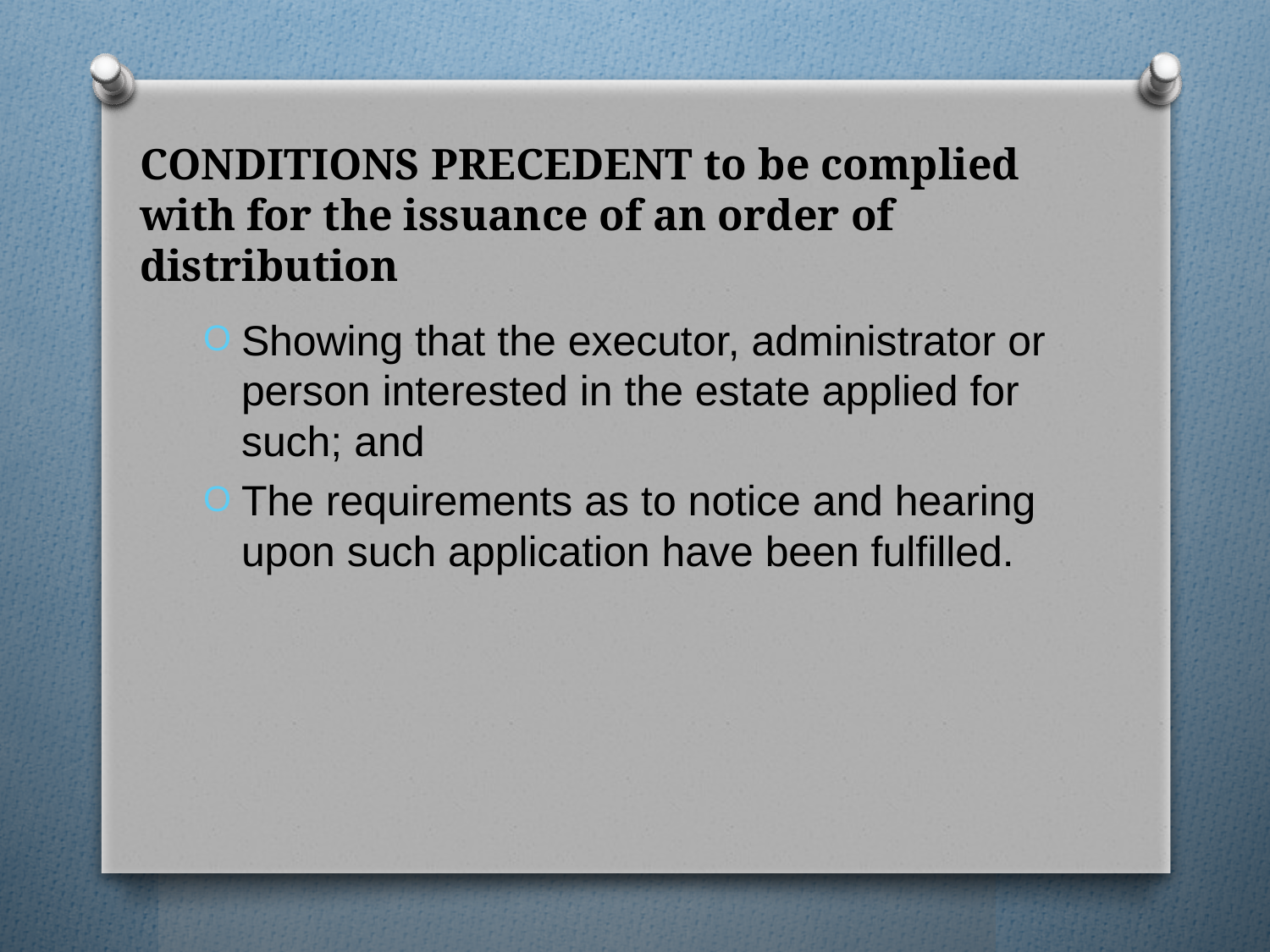

# CONDITIONS PRECEDENT to be complied with for the issuance of an order of distribution
Showing that the executor, administrator or person interested in the estate applied for such; and
The requirements as to notice and hearing upon such application have been fulfilled.